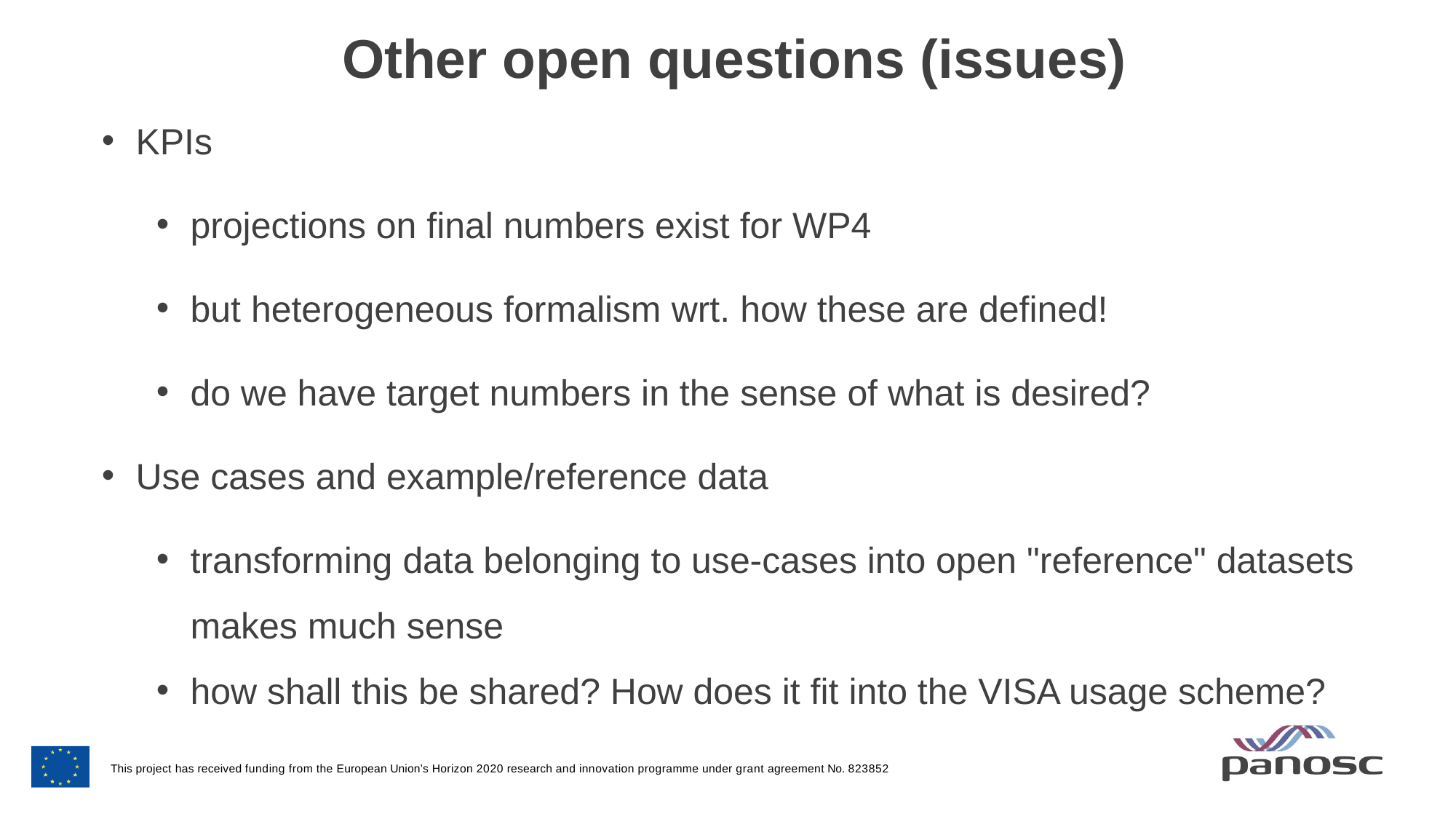

Other open questions (issues)
KPIs
projections on final numbers exist for WP4
but heterogeneous formalism wrt. how these are defined!
do we have target numbers in the sense of what is desired?
Use cases and example/reference data
transforming data belonging to use-cases into open "reference" datasets makes much sense
how shall this be shared? How does it fit into the VISA usage scheme?